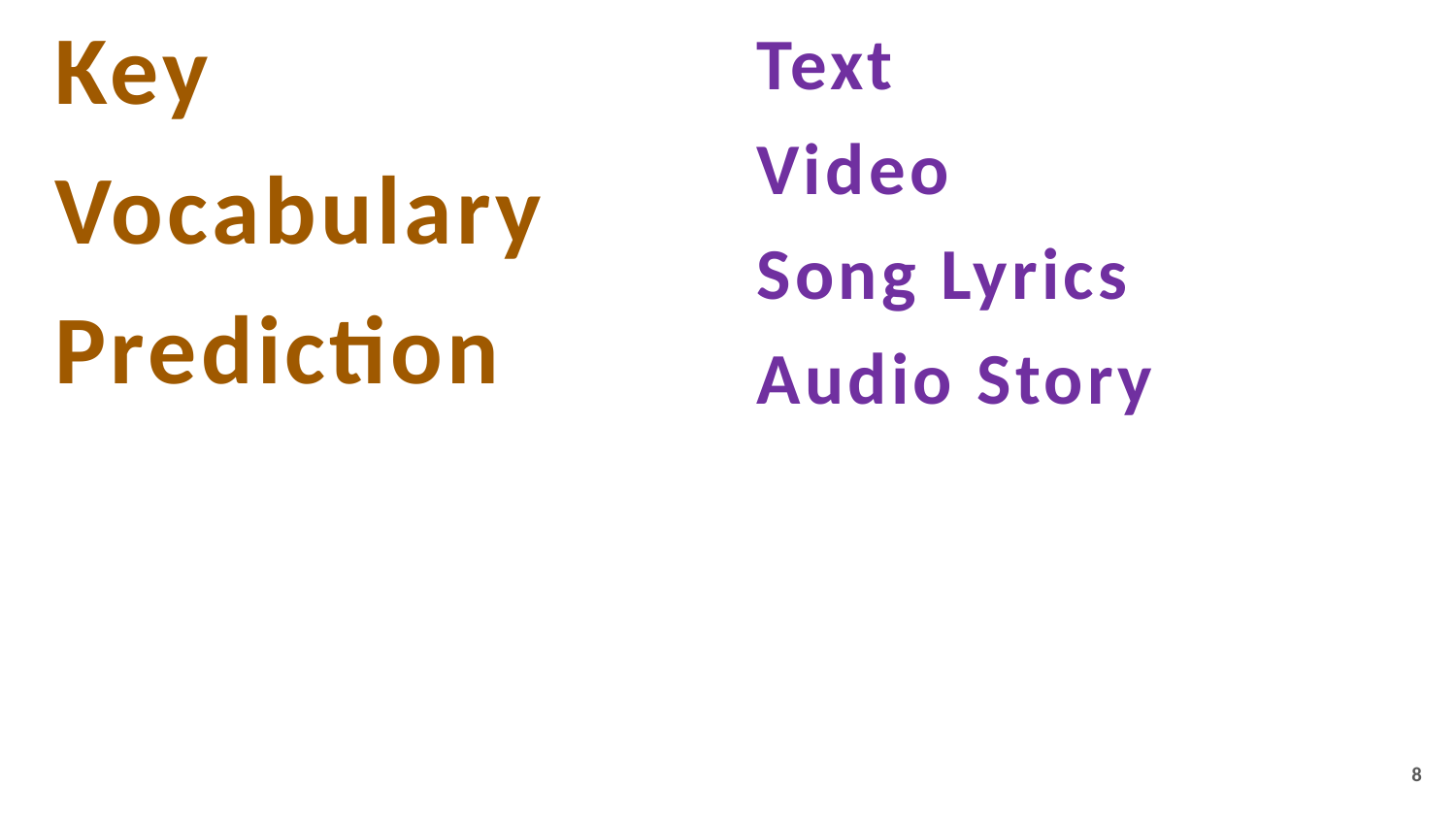

Key

Vocabulary

Prediction
Text

Video

Song Lyrics

Audio Story

8